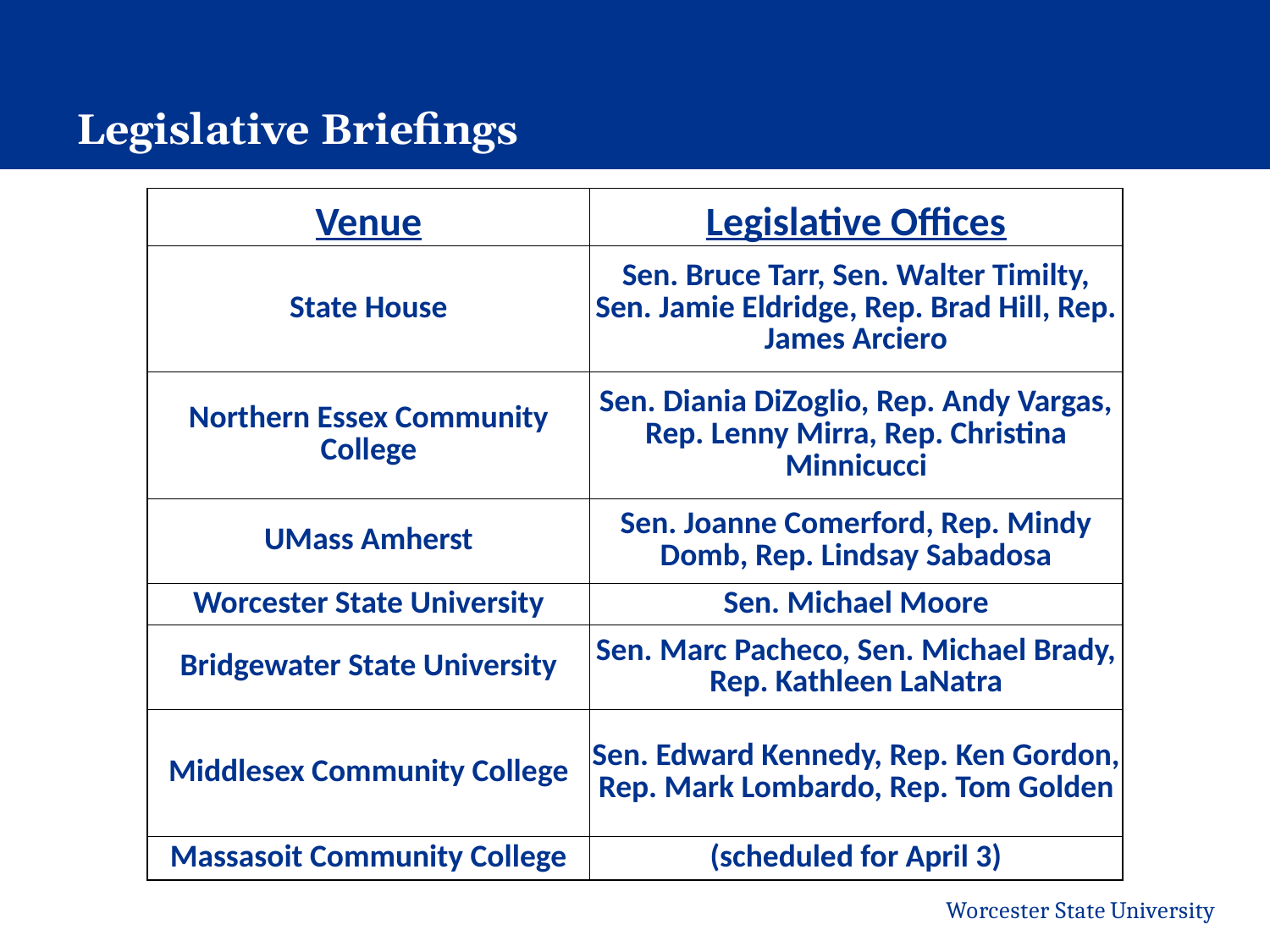

# Legislative Briefings
| Venue | Legislative Offices |
| --- | --- |
| State House | Sen. Bruce Tarr, Sen. Walter Timilty, Sen. Jamie Eldridge, Rep. Brad Hill, Rep. James Arciero |
| Northern Essex Community College | Sen. Diania DiZoglio, Rep. Andy Vargas, Rep. Lenny Mirra, Rep. Christina Minnicucci |
| UMass Amherst | Sen. Joanne Comerford, Rep. Mindy Domb, Rep. Lindsay Sabadosa |
| Worcester State University | Sen. Michael Moore |
| Bridgewater State University | Sen. Marc Pacheco, Sen. Michael Brady, Rep. Kathleen LaNatra |
| Middlesex Community College | Sen. Edward Kennedy, Rep. Ken Gordon, Rep. Mark Lombardo, Rep. Tom Golden |
| Massasoit Community College | (scheduled for April 3) |